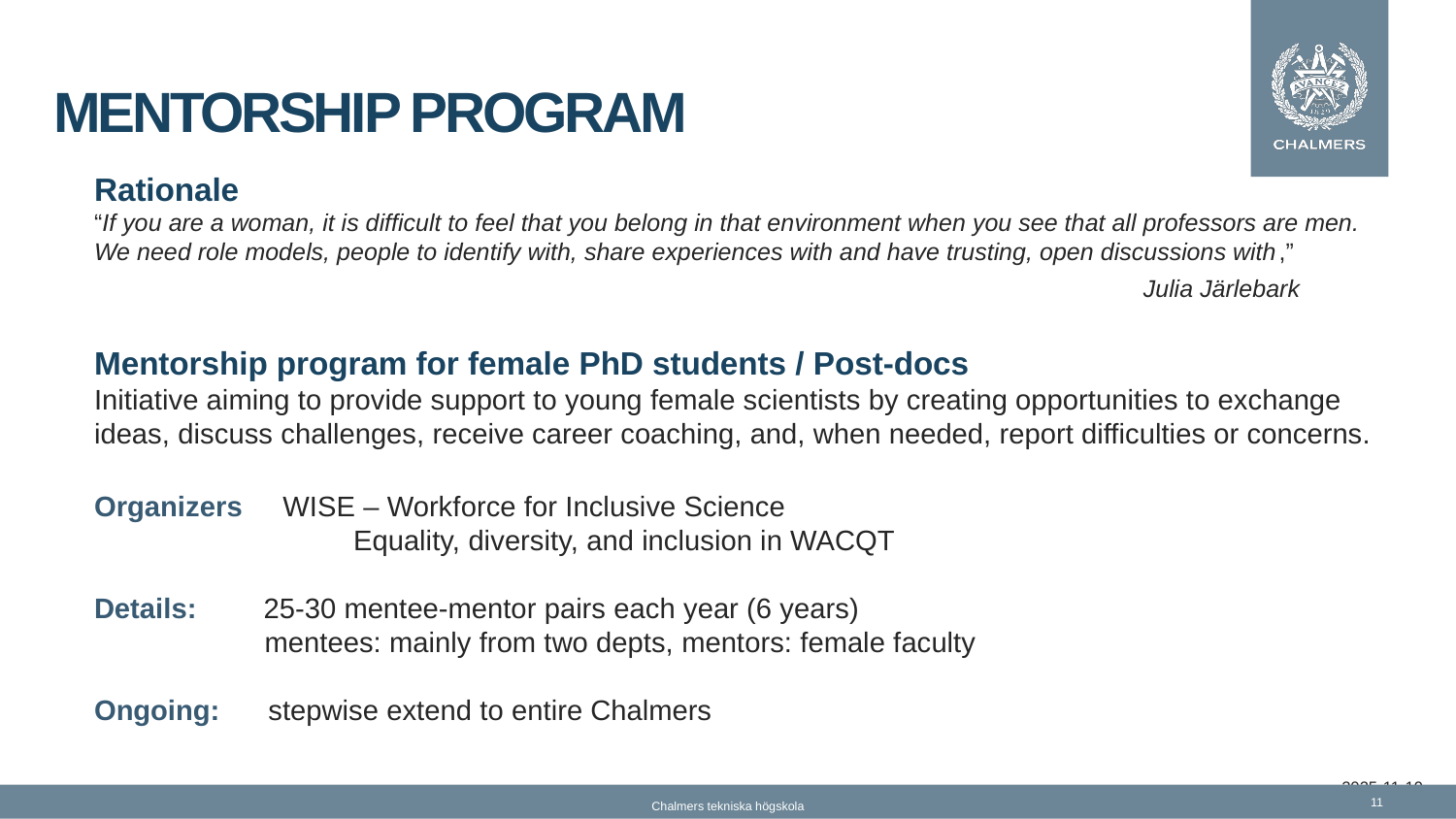

# MENTORSHIP PROGRAM
Rationale
“If you are a woman, it is difficult to feel that you belong in that environment when you see that all professors are men. We need role models, people to identify with, share experiences with and have trusting, open discussions with,”
                                 Julia Järlebark

Mentorship program for female PhD students / Post-docs
Initiative aiming to provide support to young female scientists by creating opportunities to exchange ideas, discuss challenges, receive career coaching, and, when needed, report difficulties or concerns.

Organizers     WISE – Workforce for Inclusive Science
	    Equality, diversity, and inclusion in WACQT

Details: 	   25-30 mentee-mentor pairs each year (6 years)
      mentees: mainly from two depts, mentors: female faculty

Ongoing: 	 stepwise extend to entire Chalmers
2025-11-19
11
Chalmers tekniska högskola
https://www.chalmers.se/en/current/news/mentoring-to-break-down-gender-barriers-in-academia/​